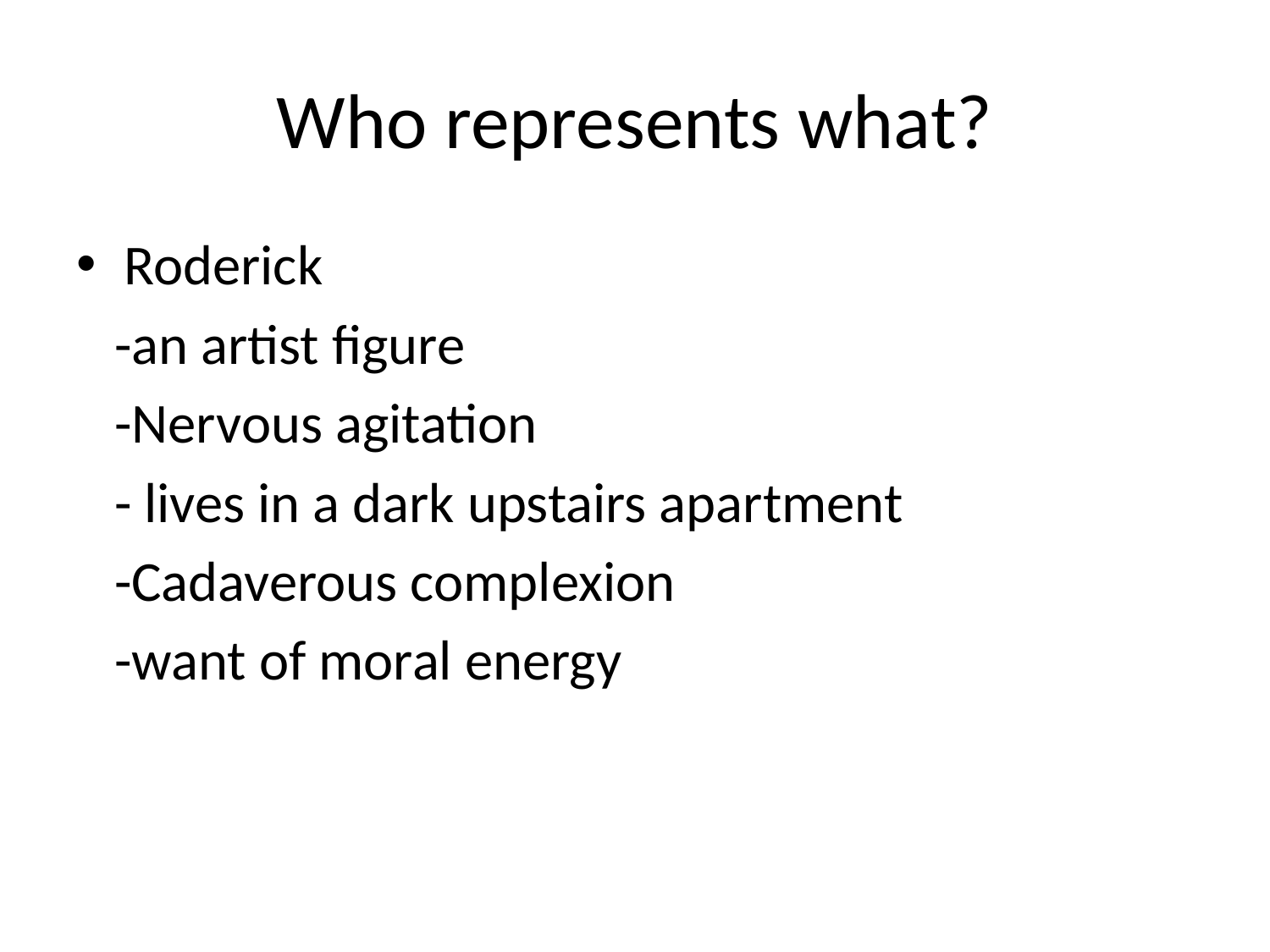

# Who represents what?
Roderick
   -an artist figure
   -Nervous agitation
   - lives in a dark upstairs apartment
   -Cadaverous complexion
   -want of moral energy